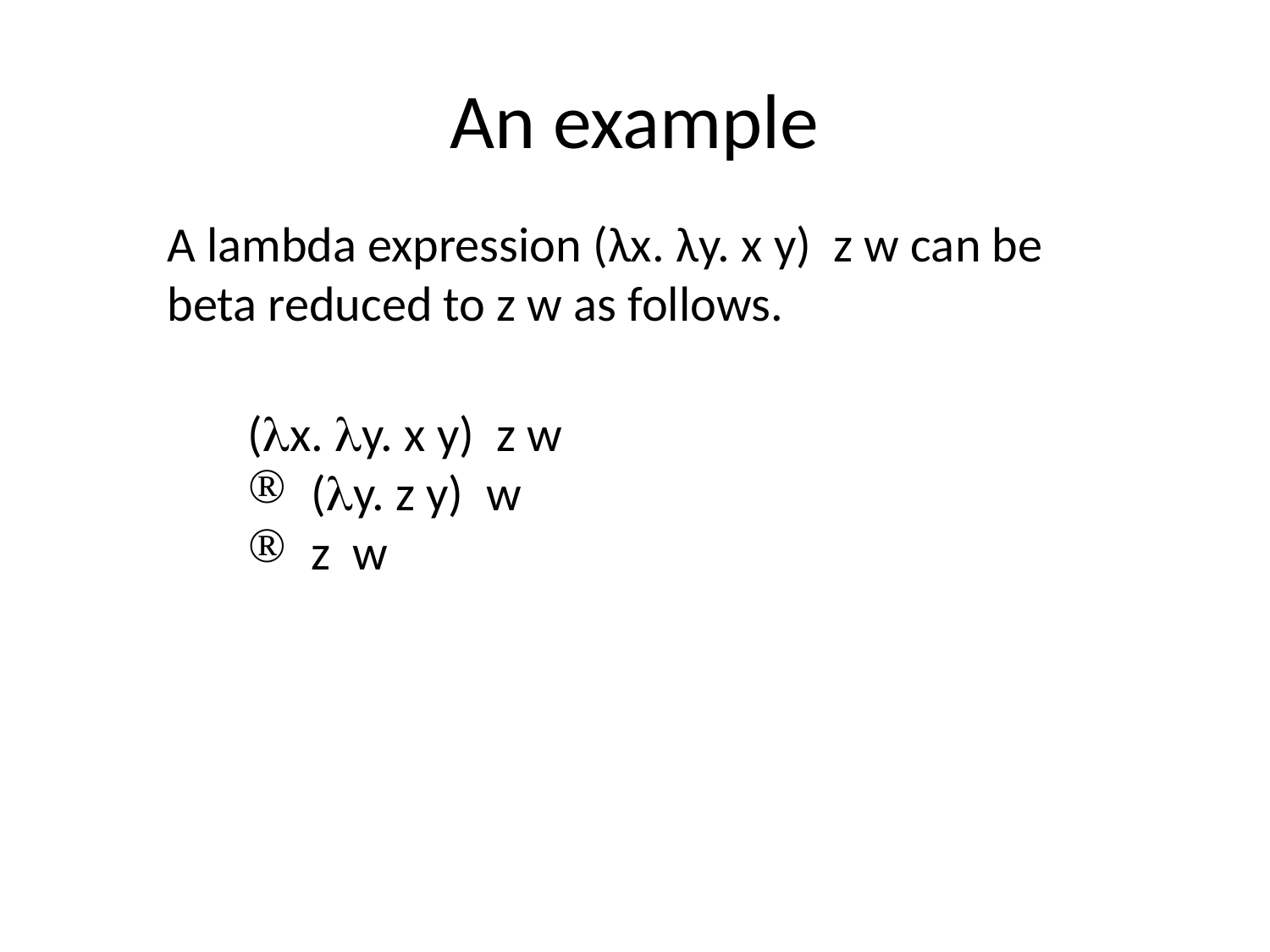

An example
A lambda expression (λx. λy. x y)  z w can be beta reduced to z w as follows.
(λx. λy. x y)  z w
(λy. z y)  w
z  w